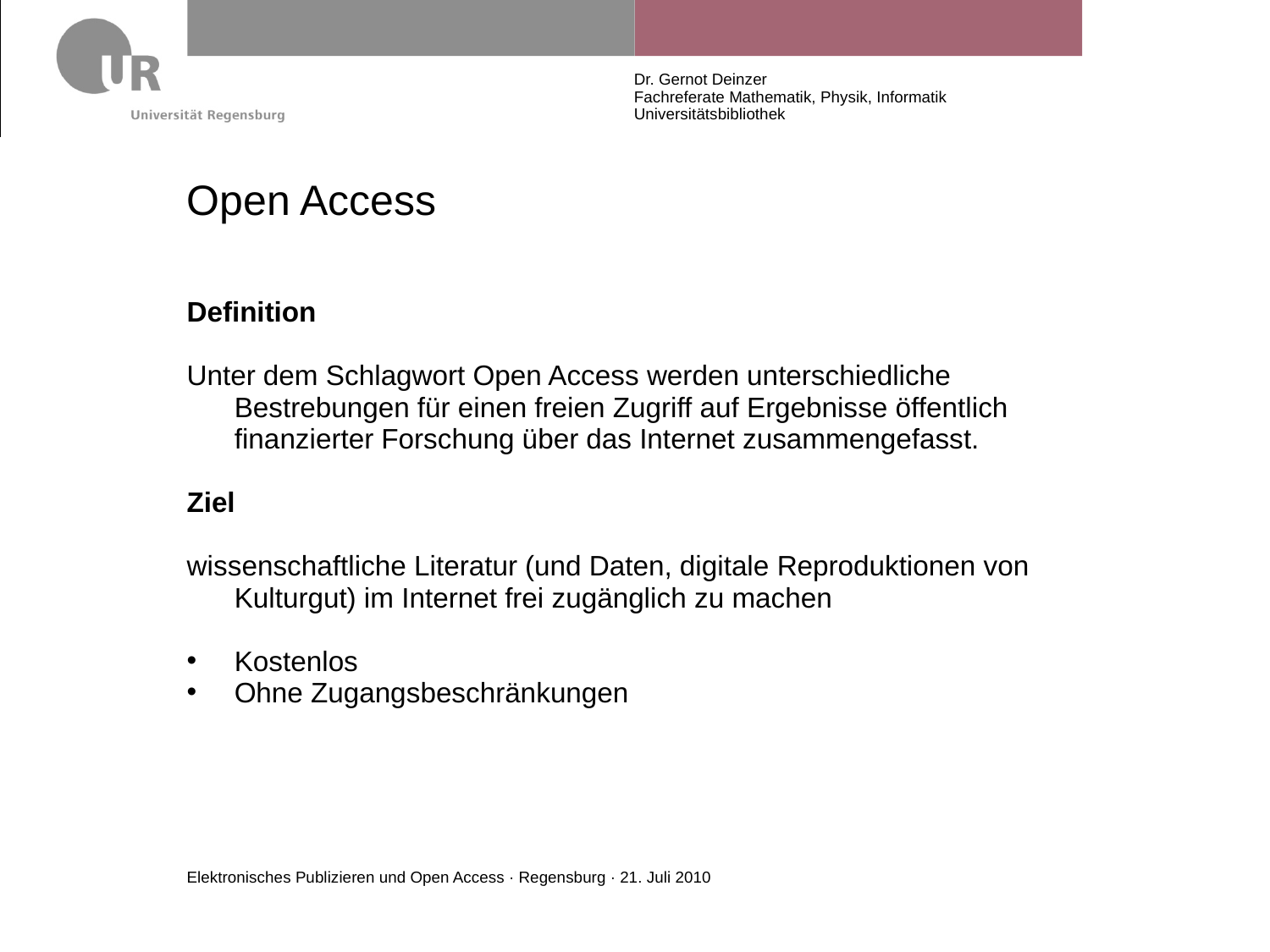

Dr. Gernot Deinzer
Fachreferate Mathematik, Physik, Informatik
Universitätsbibliothek
# Open Access
Definition

Unter dem Schlagwort Open Access werden unterschiedliche Bestrebungen für einen freien Zugriff auf Ergebnisse öffentlich finanzierter Forschung über das Internet zusammengefasst.

Ziel

wissenschaftliche Literatur (und Daten, digitale Reproduktionen von Kulturgut) im Internet frei zugänglich zu machen

Kostenlos
Ohne Zugangsbeschränkungen

Elektronisches Publizieren und Open Access · Regensburg · 21. Juli 2010